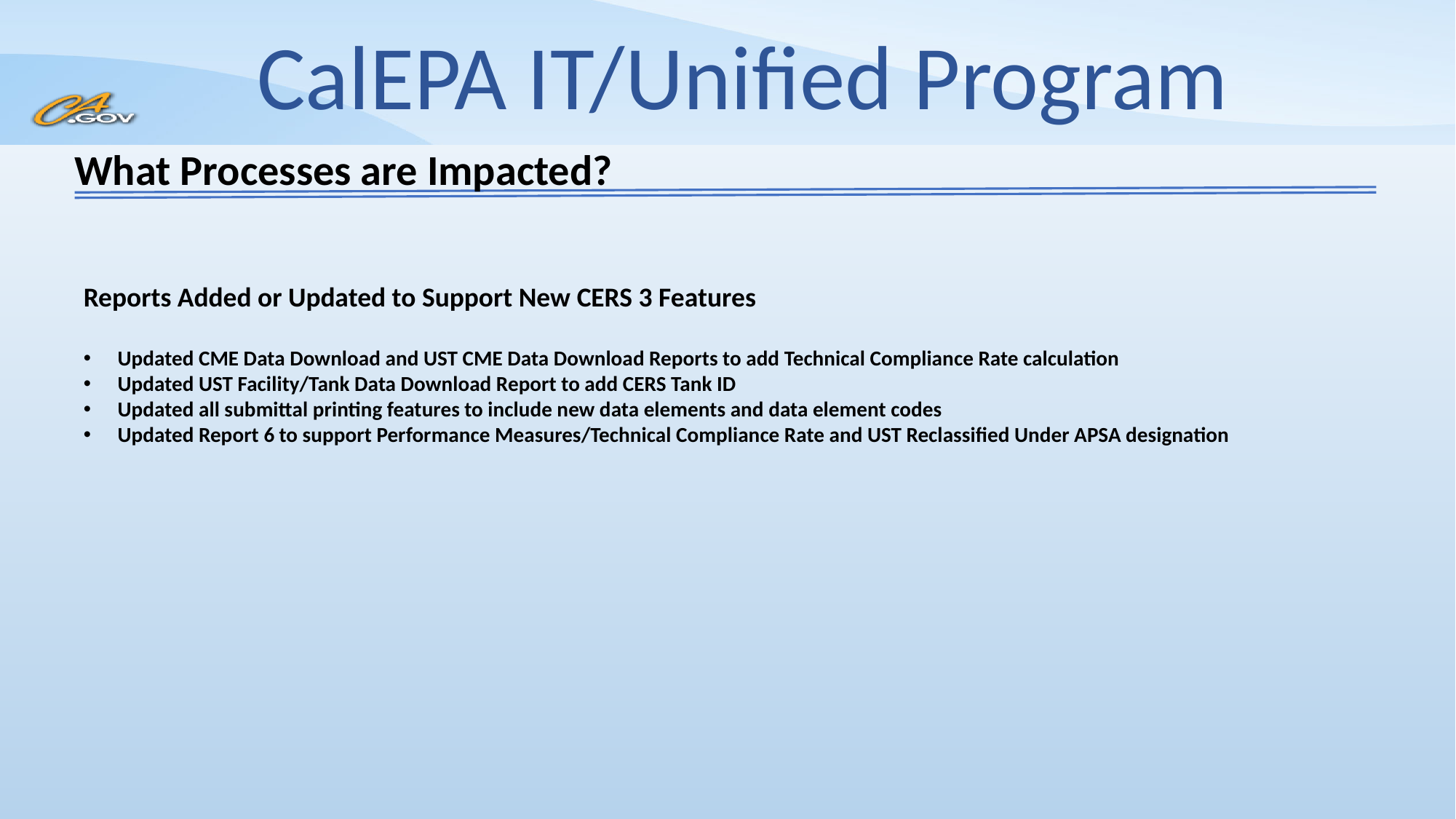

What Processes are Impacted?

Reports Added or Updated to Support New CERS 3 Features

Updated CME Data Download and UST CME Data Download Reports to add Technical Compliance Rate calculation
Updated UST Facility/Tank Data Download Report to add CERS Tank ID
Updated all submittal printing features to include new data elements and data element codes
Updated Report 6 to support Performance Measures/Technical Compliance Rate and UST Reclassified Under APSA designation